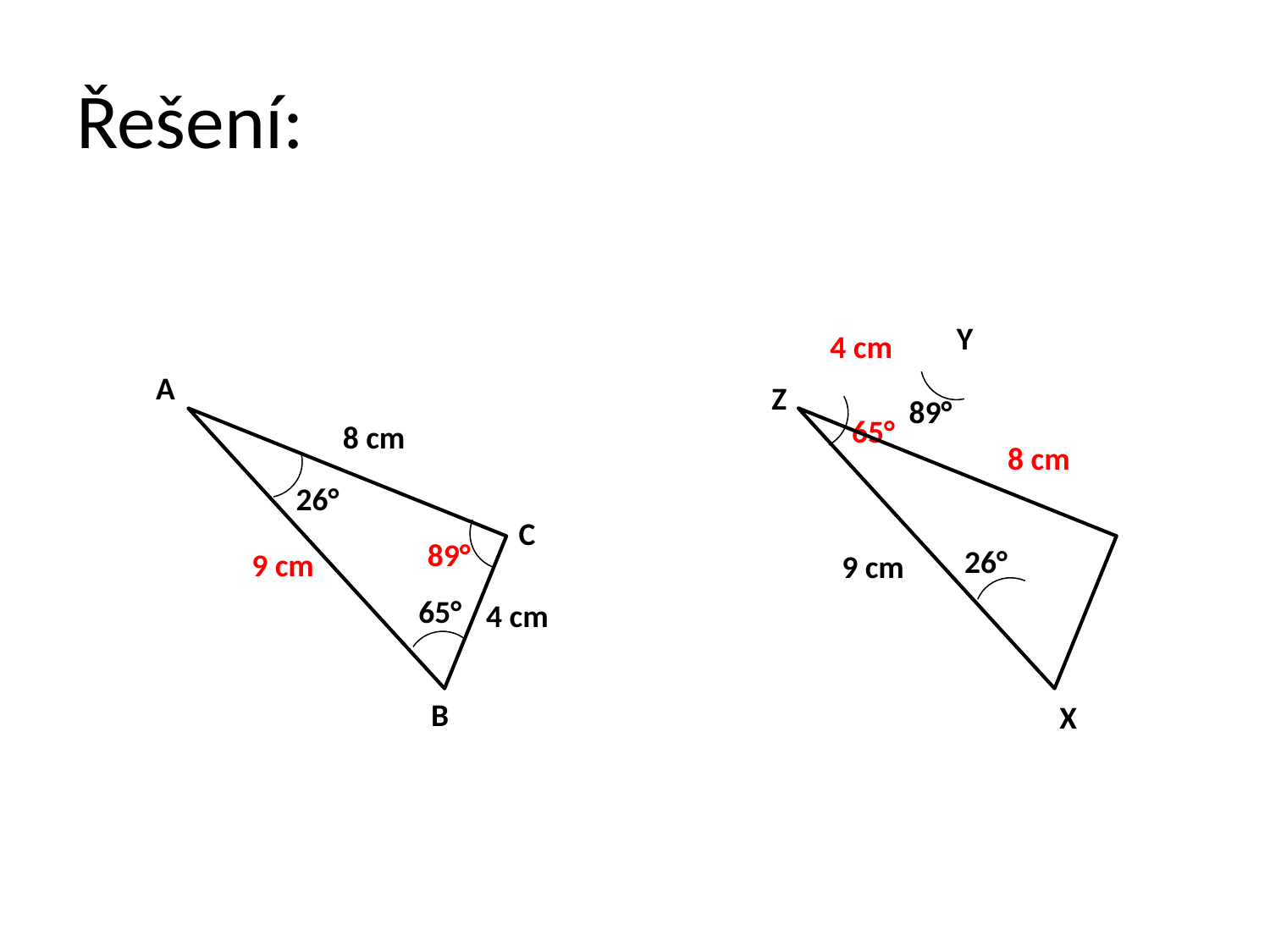

# Řešení:

Y
A
Z

65
C
B
X

8 cm
26°
89°
9 cm
65°
4 cm
4 cm
89°
65°
8 cm
26°
9 cm